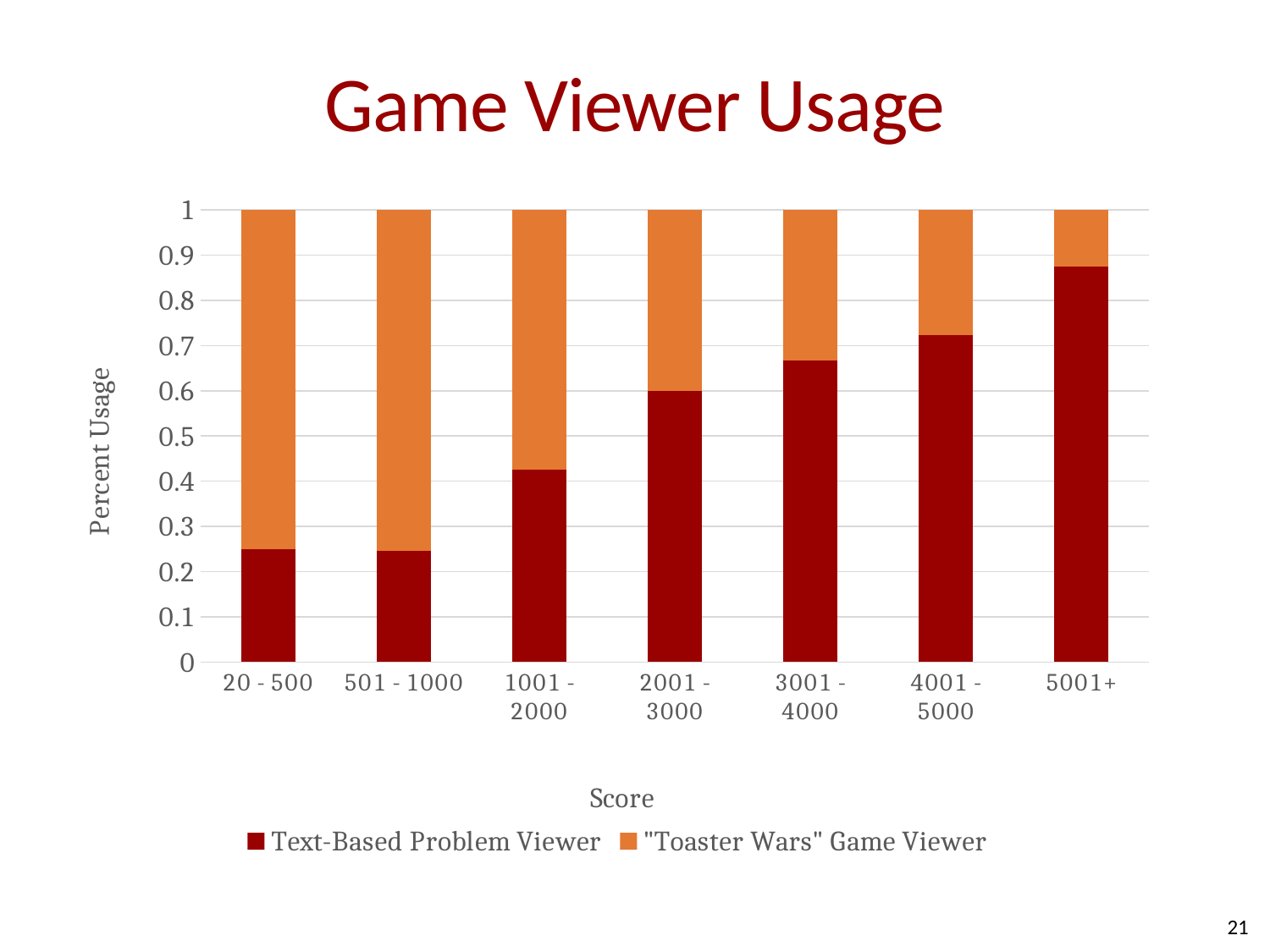

# Game Viewer Usage

### Chart

| Category |  |  |
|---|---|---|
| 20 - 500 | 0.25 | 0.75 |
| 501 - 1000 | 0.245614035088 | 0.754385964912 |
| 1001 - 2000 | 0.425196850394 | 0.574803149606 |
| 2001 - 3000 | 0.6 | 0.4 |
| 3001 - 4000 | 0.666666666667 | 0.333333333333 |
| 4001 - 5000 | 0.722222222222 | 0.277777777778 |
| 5001+ | 0.875 | 0.125 |
21